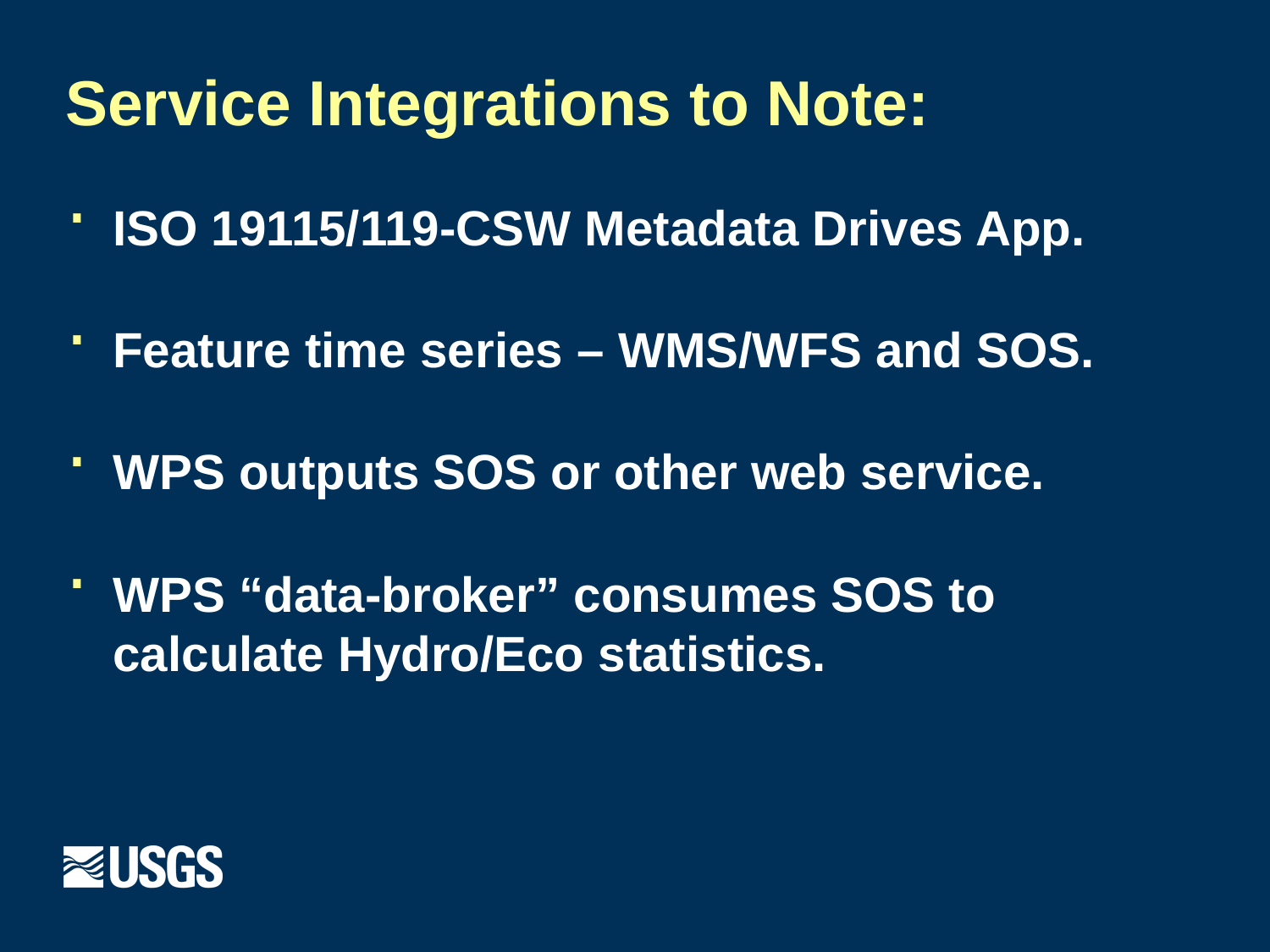

# Service Integrations to Note:
ISO 19115/119-CSW Metadata Drives App.
Feature time series – WMS/WFS and SOS.
WPS outputs SOS or other web service.
WPS “data-broker” consumes SOS to calculate Hydro/Eco statistics.